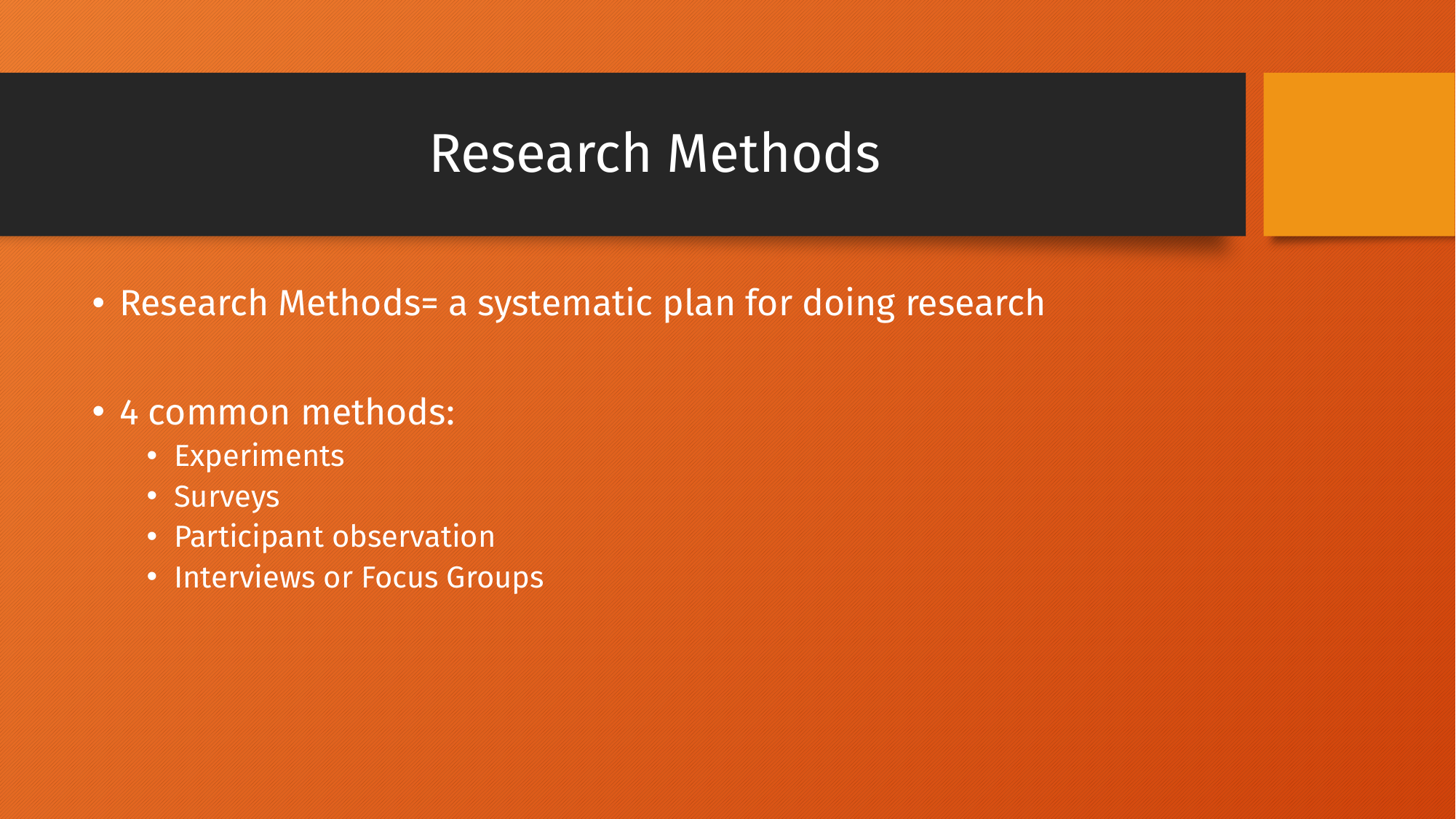

# Research Methods
Research Methods= a systematic plan for doing research

4 common methods:
Experiments
Surveys
Participant observation
Interviews or Focus Groups